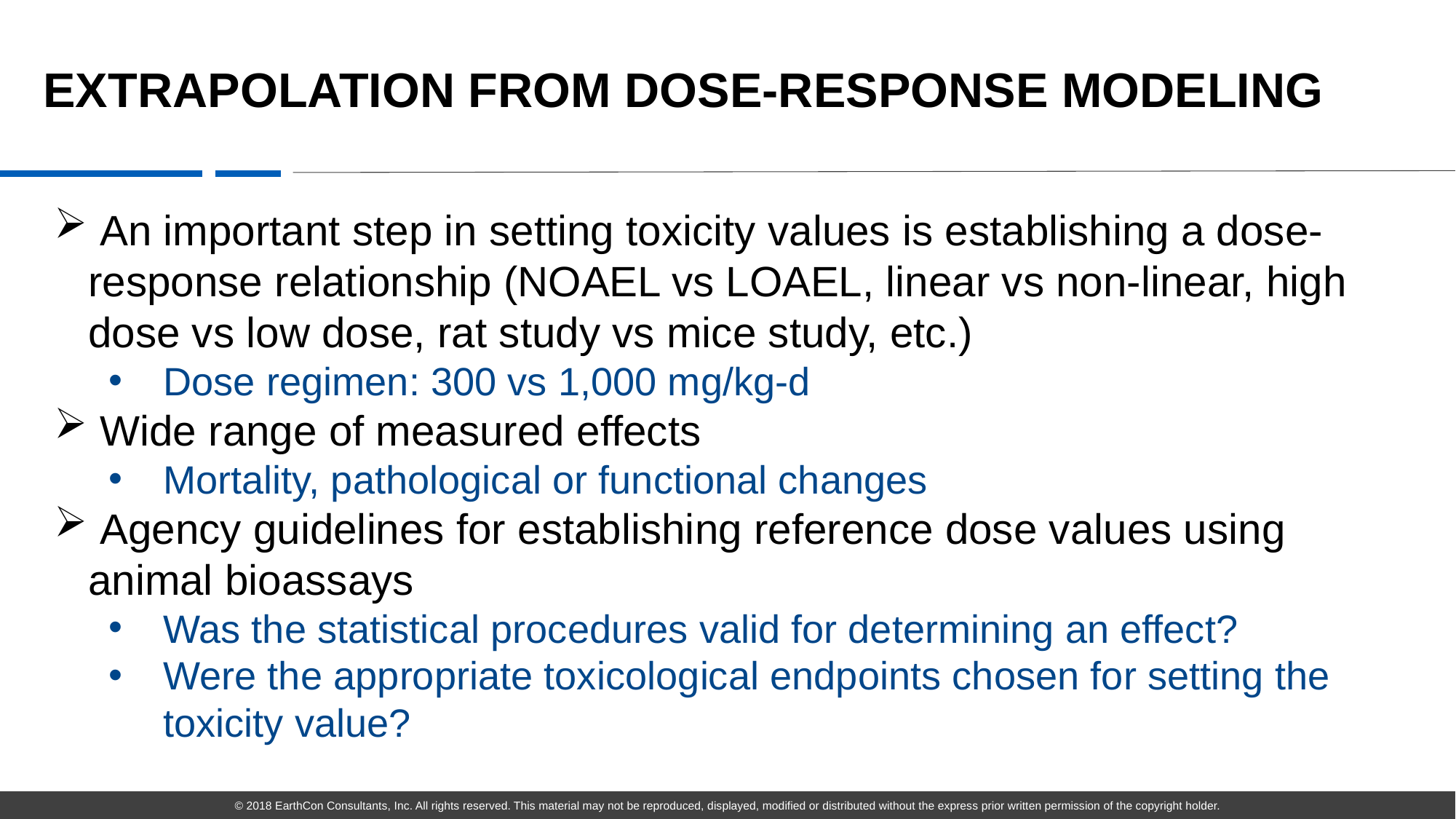

# Extrapolation from dose-response modeling
 An important step in setting toxicity values is establishing a dose-response relationship (NOAEL vs LOAEL, linear vs non-linear, high dose vs low dose, rat study vs mice study, etc.)
Dose regimen: 300 vs 1,000 mg/kg-d
 Wide range of measured effects
Mortality, pathological or functional changes
 Agency guidelines for establishing reference dose values using animal bioassays
Was the statistical procedures valid for determining an effect?
Were the appropriate toxicological endpoints chosen for setting the toxicity value?